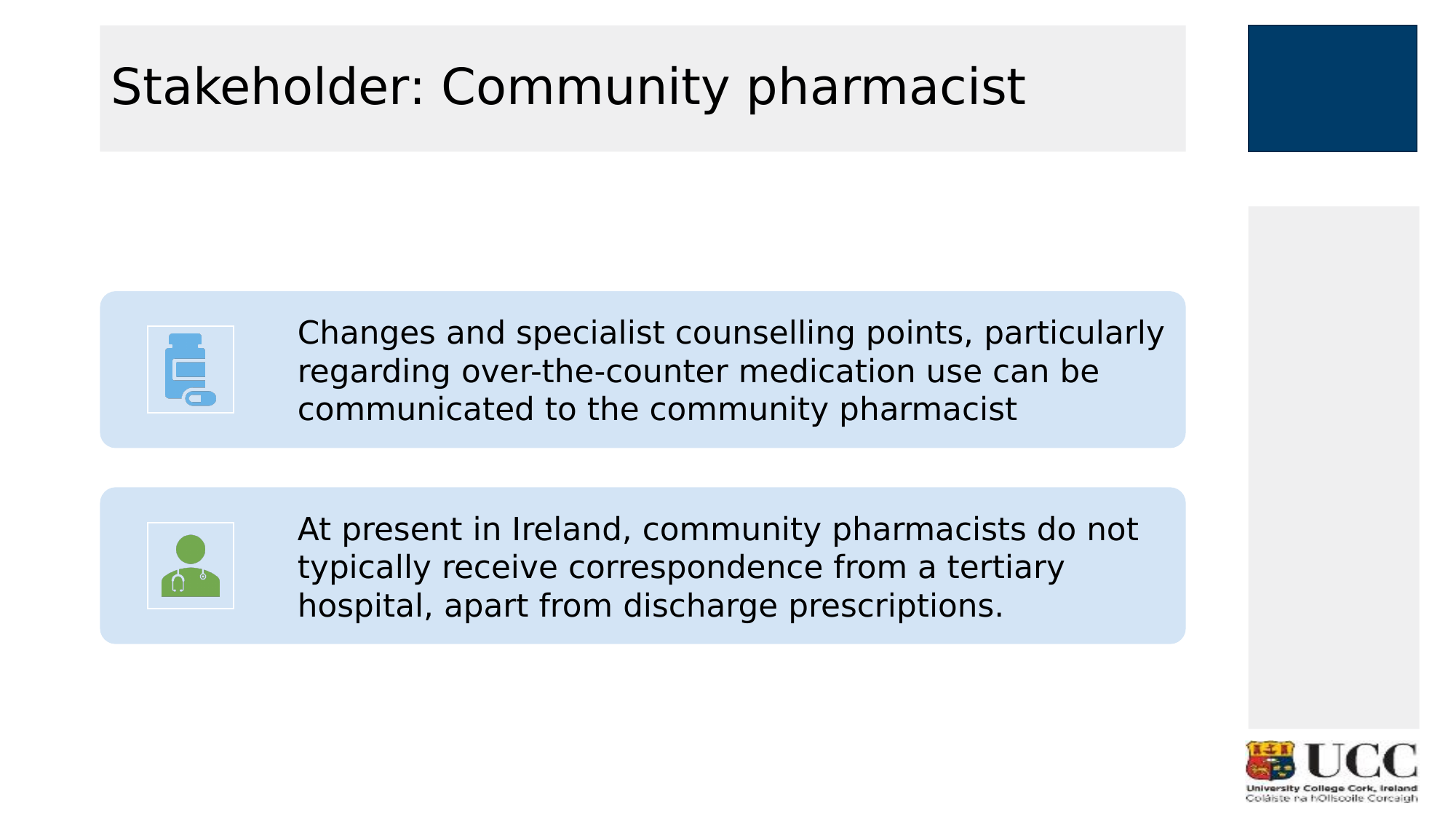

# Stakeholder: Community pharmacist
Changes and specialist counselling points, particularly regarding over-the-counter medication use can be communicated to the community pharmacist
At present in Ireland, community pharmacists do not typically receive correspondence from a tertiary hospital, apart from discharge prescriptions.